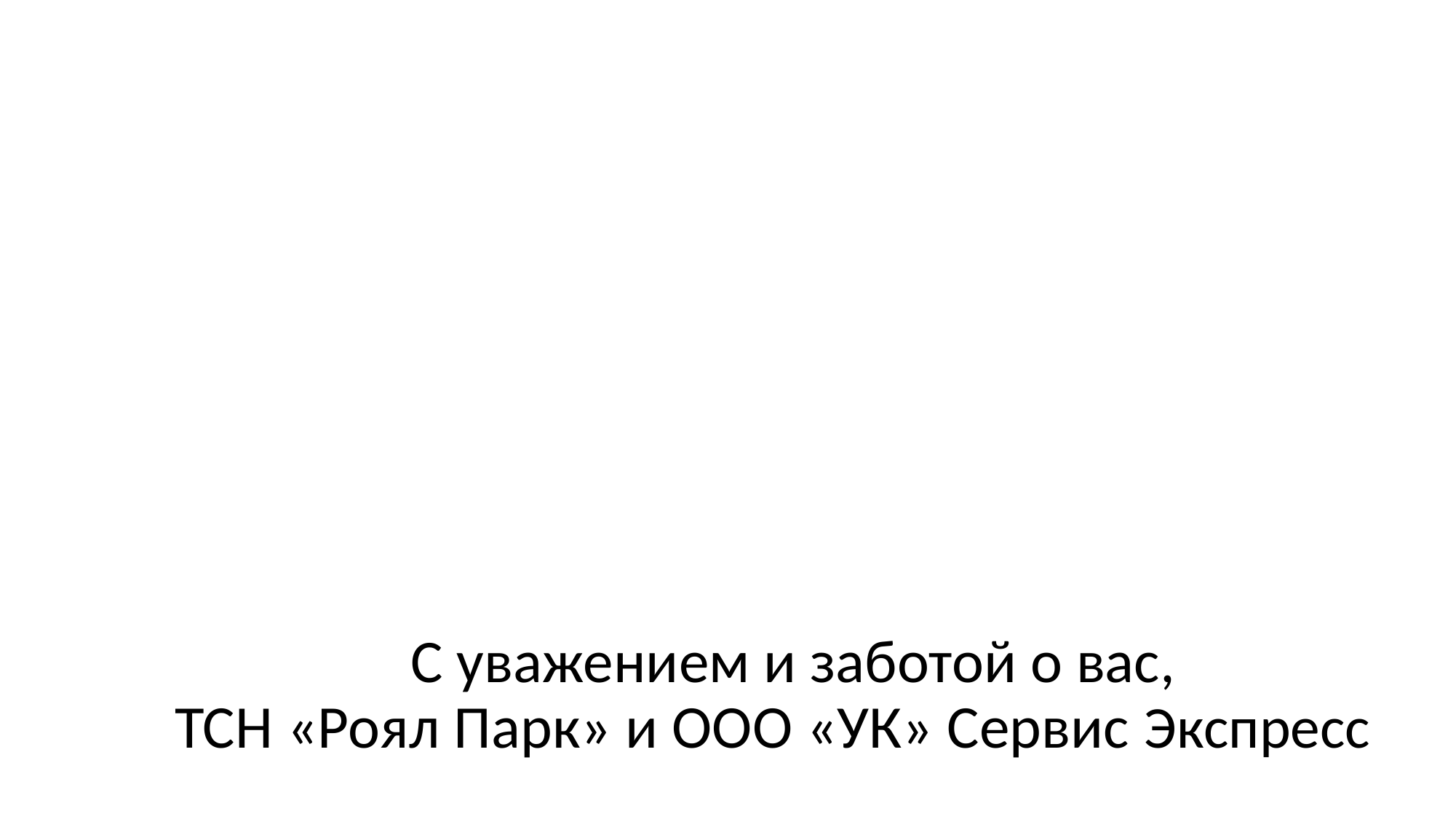

# С уважением и заботой о вас, ТСН «Роял Парк» и ООО «УК» Сервис Экспресс